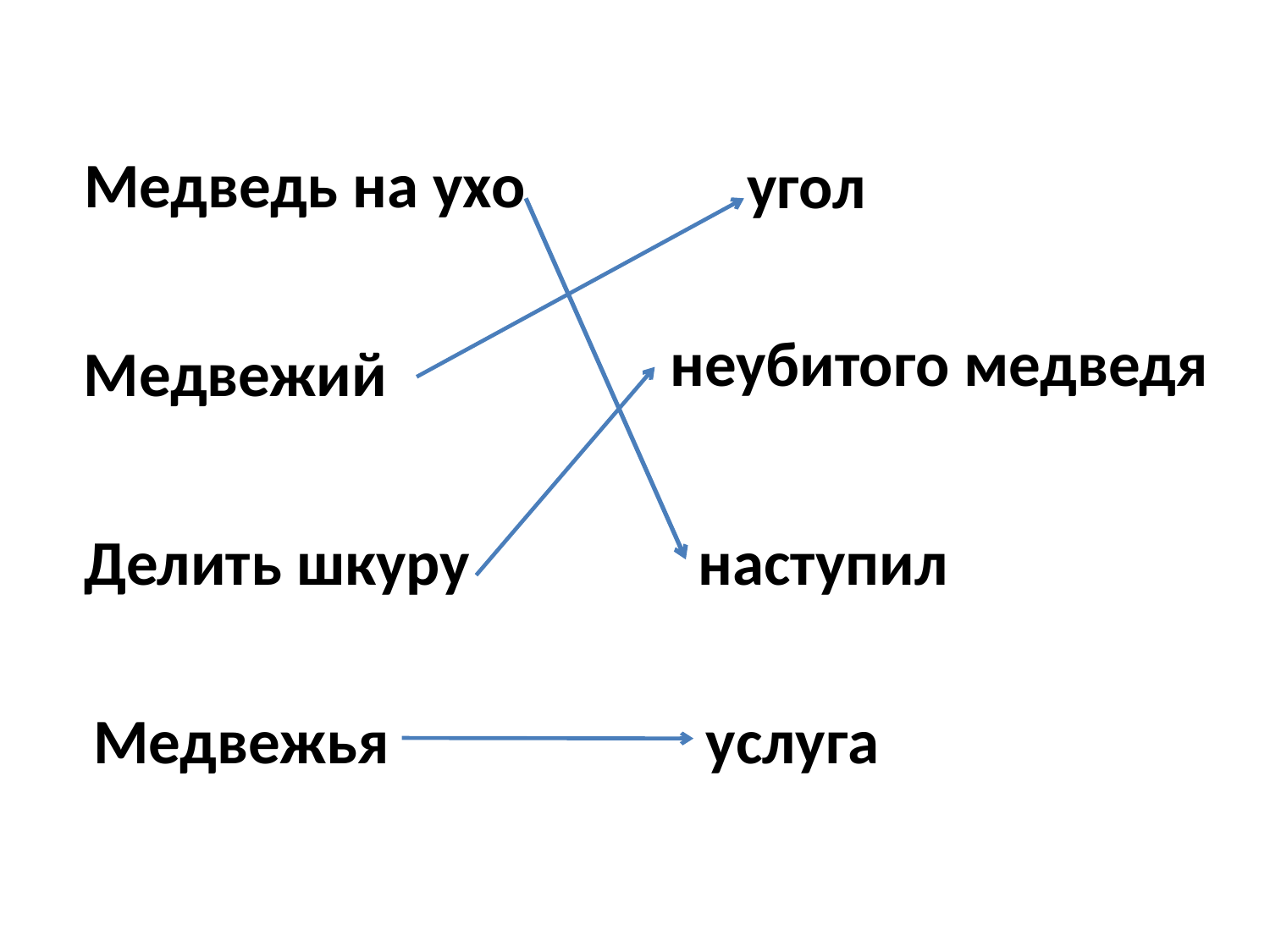

Медведь на ухо
угол
неубитого медведя
Медвежий
наступил
Делить шкуру
Медвежья
услуга